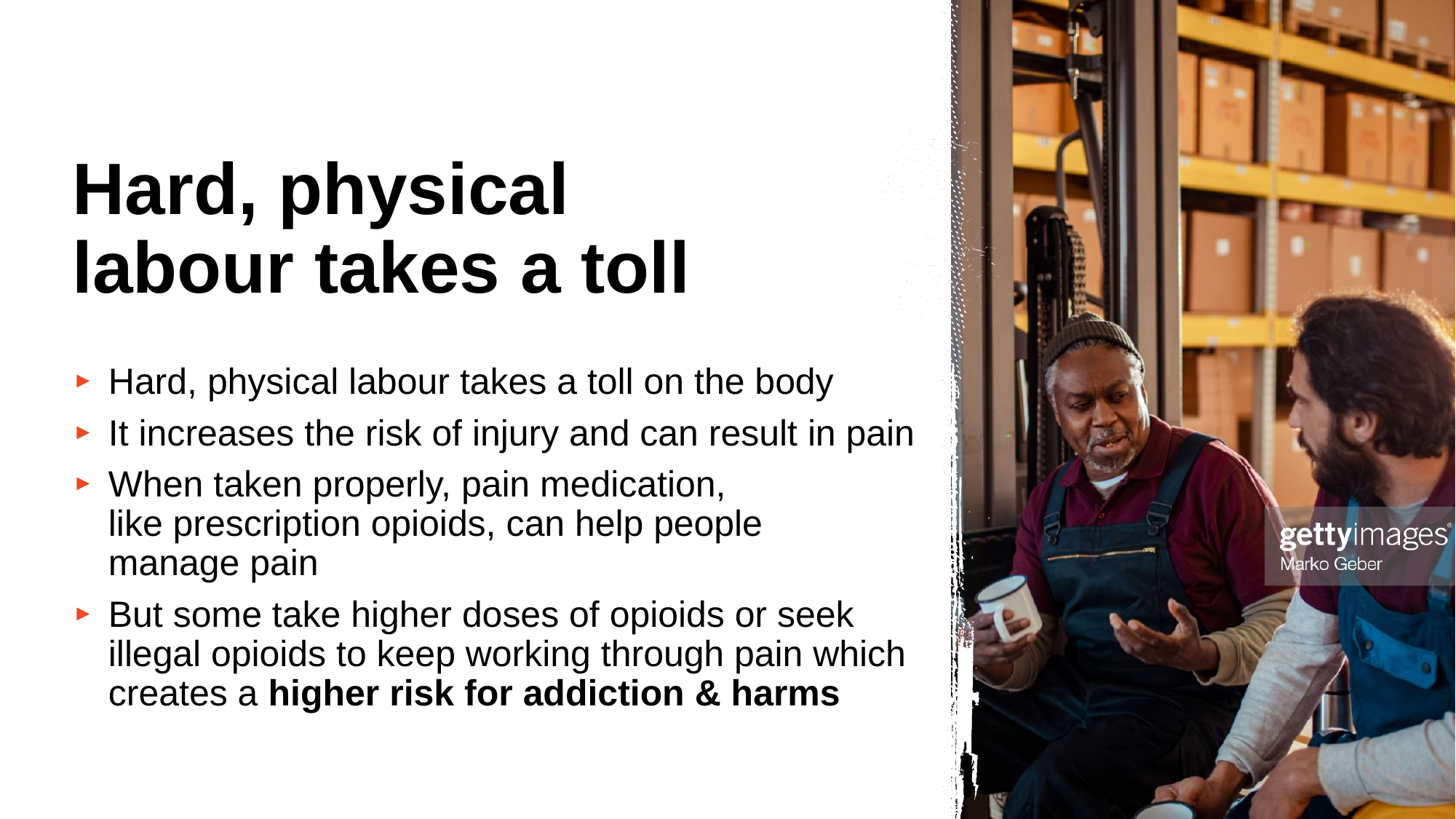

# Hard, physical labour takes a toll
Hard, physical labour takes a toll on the body
It increases the risk of injury and can result in pain
When taken properly, pain medication,
like prescription opioids, can help people
manage pain
But some take higher doses of opioids or seek illegal opioids to keep working through pain which creates a higher risk for addiction & harms